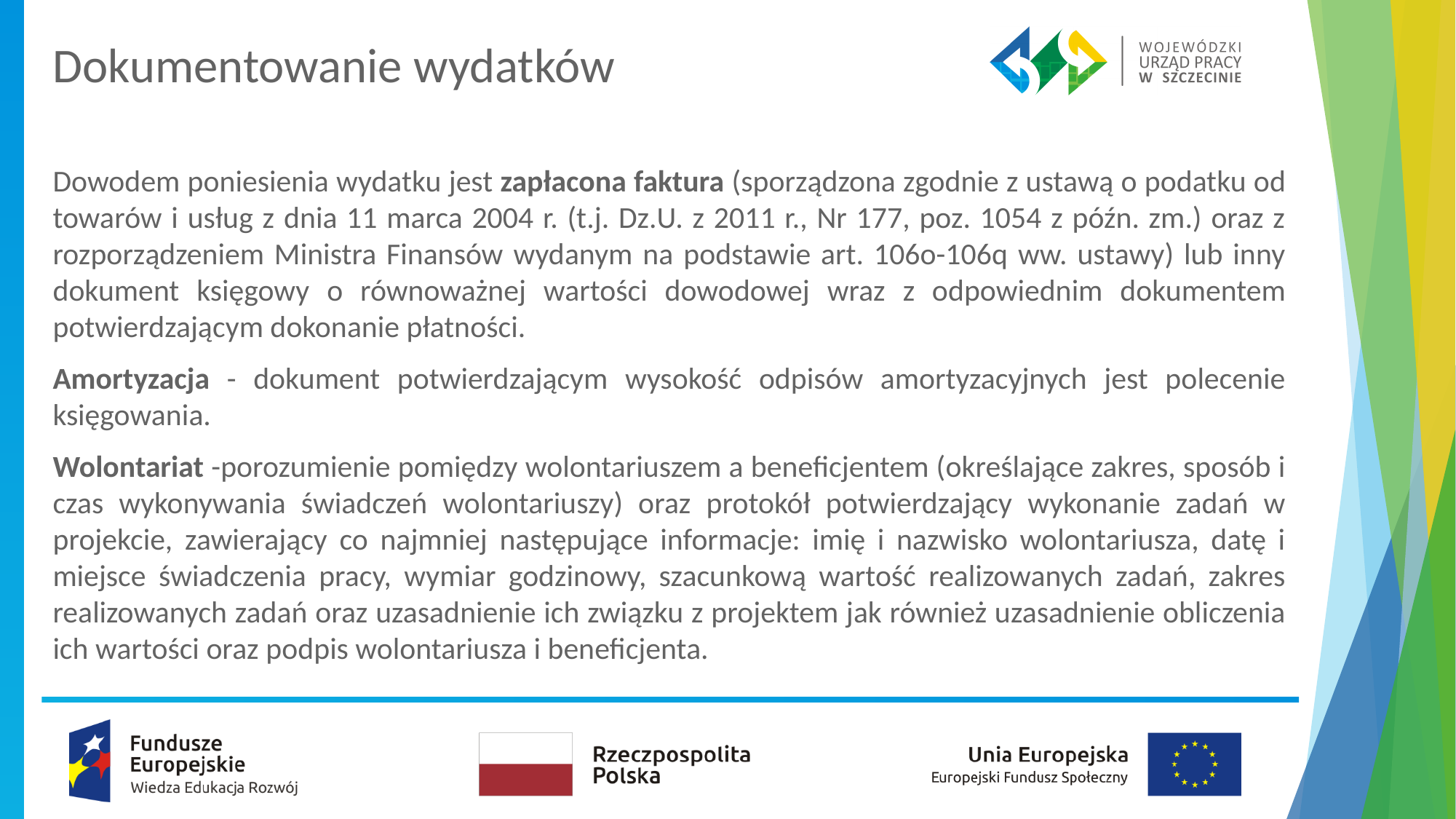

# Dokumentowanie wydatków
Dowodem poniesienia wydatku jest zapłacona faktura (sporządzona zgodnie z ustawą o podatku od towarów i usług z dnia 11 marca 2004 r. (t.j. Dz.U. z 2011 r., Nr 177, poz. 1054 z późn. zm.) oraz z rozporządzeniem Ministra Finansów wydanym na podstawie art. 106o-106q ww. ustawy) lub inny dokument księgowy o równoważnej wartości dowodowej wraz z odpowiednim dokumentem potwierdzającym dokonanie płatności.
Amortyzacja - dokument potwierdzającym wysokość odpisów amortyzacyjnych jest polecenie księgowania.
Wolontariat -porozumienie pomiędzy wolontariuszem a beneficjentem (określające zakres, sposób i czas wykonywania świadczeń wolontariuszy) oraz protokół potwierdzający wykonanie zadań w projekcie, zawierający co najmniej następujące informacje: imię i nazwisko wolontariusza, datę i miejsce świadczenia pracy, wymiar godzinowy, szacunkową wartość realizowanych zadań, zakres realizowanych zadań oraz uzasadnienie ich związku z projektem jak również uzasadnienie obliczenia ich wartości oraz podpis wolontariusza i beneficjenta.